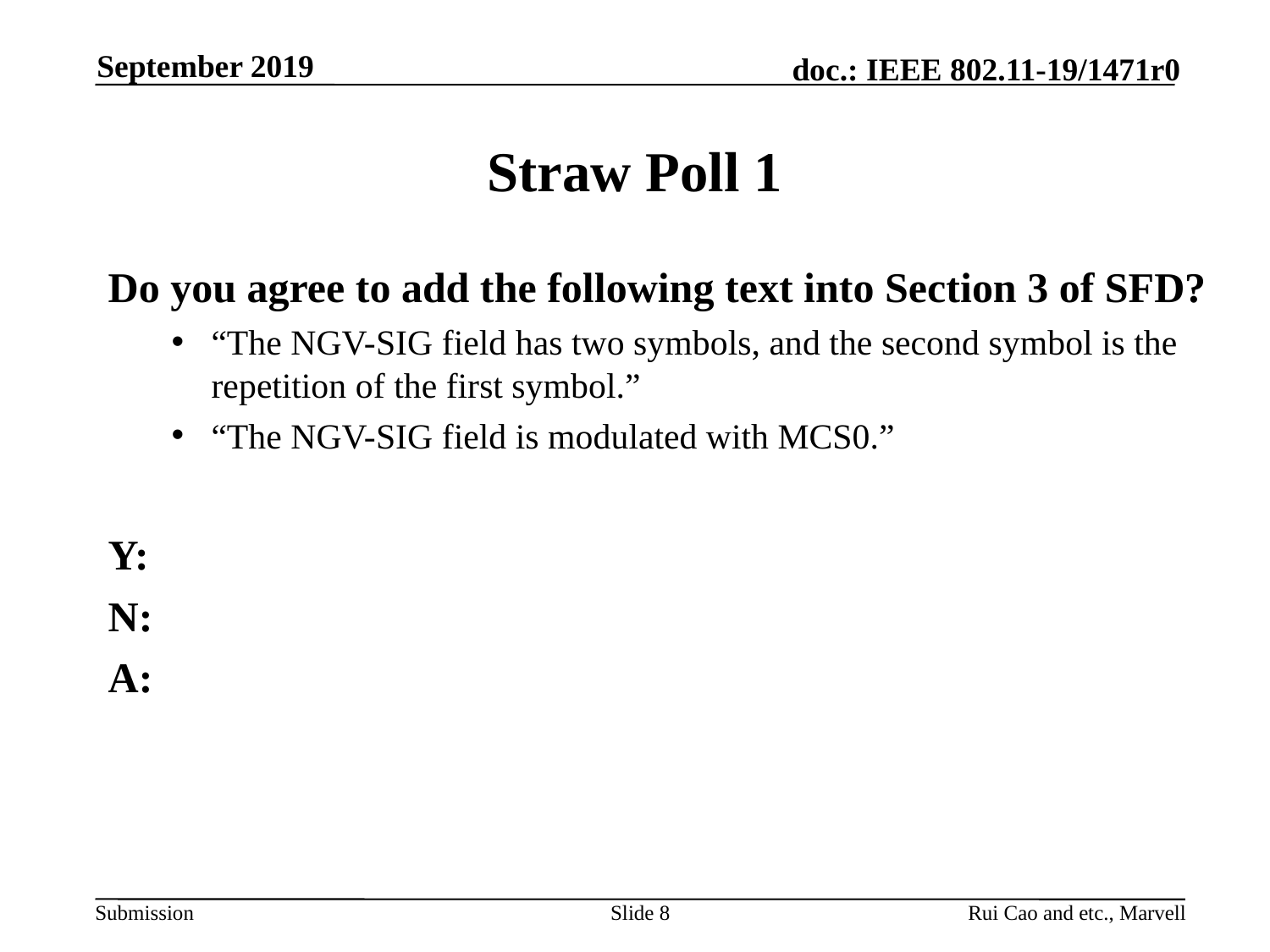

September 2019
# Straw Poll 1
Do you agree to add the following text into Section 3 of SFD?
“The NGV-SIG field has two symbols, and the second symbol is the repetition of the first symbol.”
“The NGV-SIG field is modulated with MCS0.”

Y:
N:
A:
Slide 8
Rui Cao and etc., Marvell